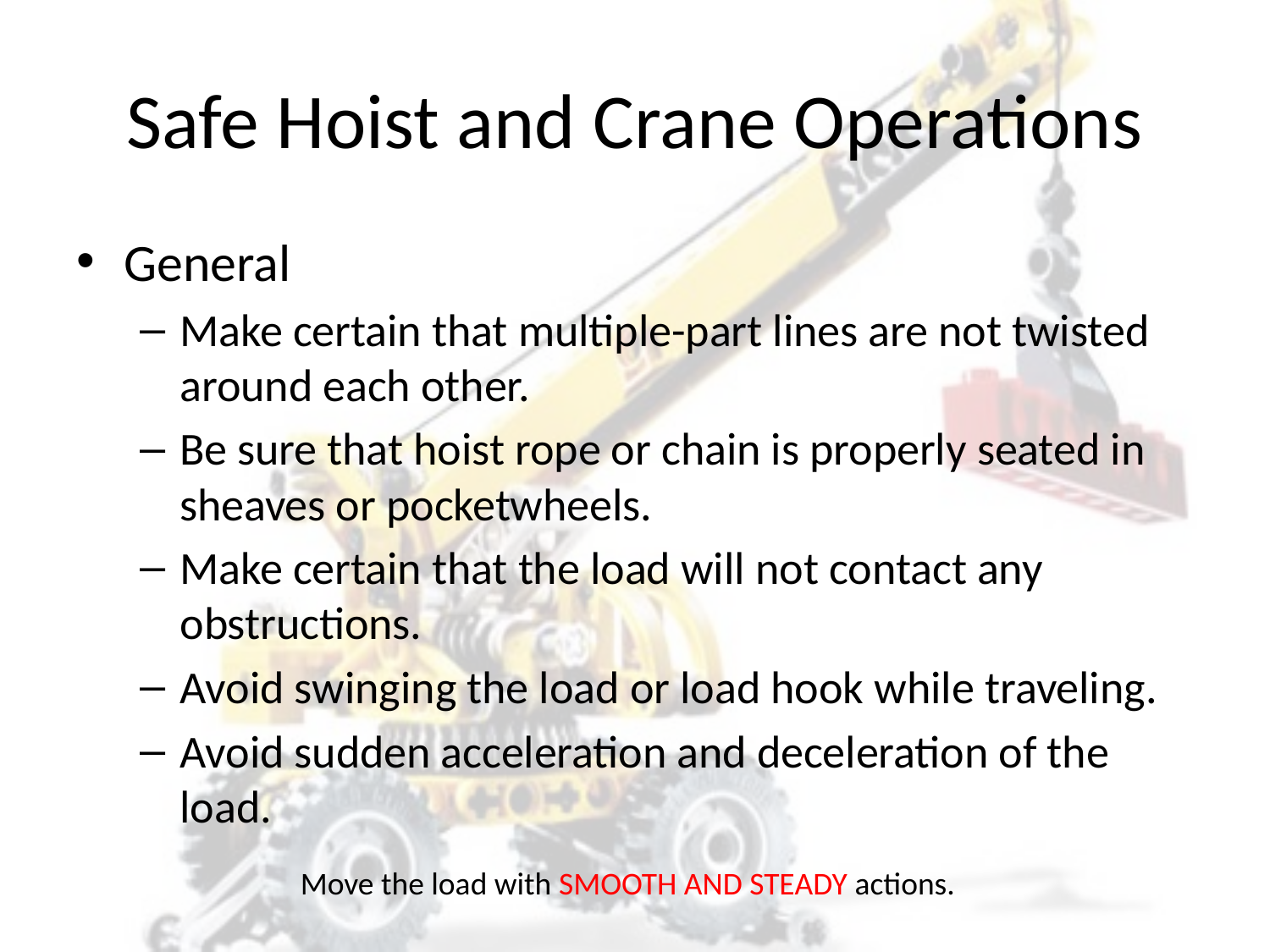

# Safe Hoist and Crane Operations
General
Make certain that multiple-part lines are not twisted around each other.
Be sure that hoist rope or chain is properly seated in sheaves or pocketwheels.
Make certain that the load will not contact any obstructions.
Avoid swinging the load or load hook while traveling.
Avoid sudden acceleration and deceleration of the load.
Move the load with SMOOTH AND STEADY actions.